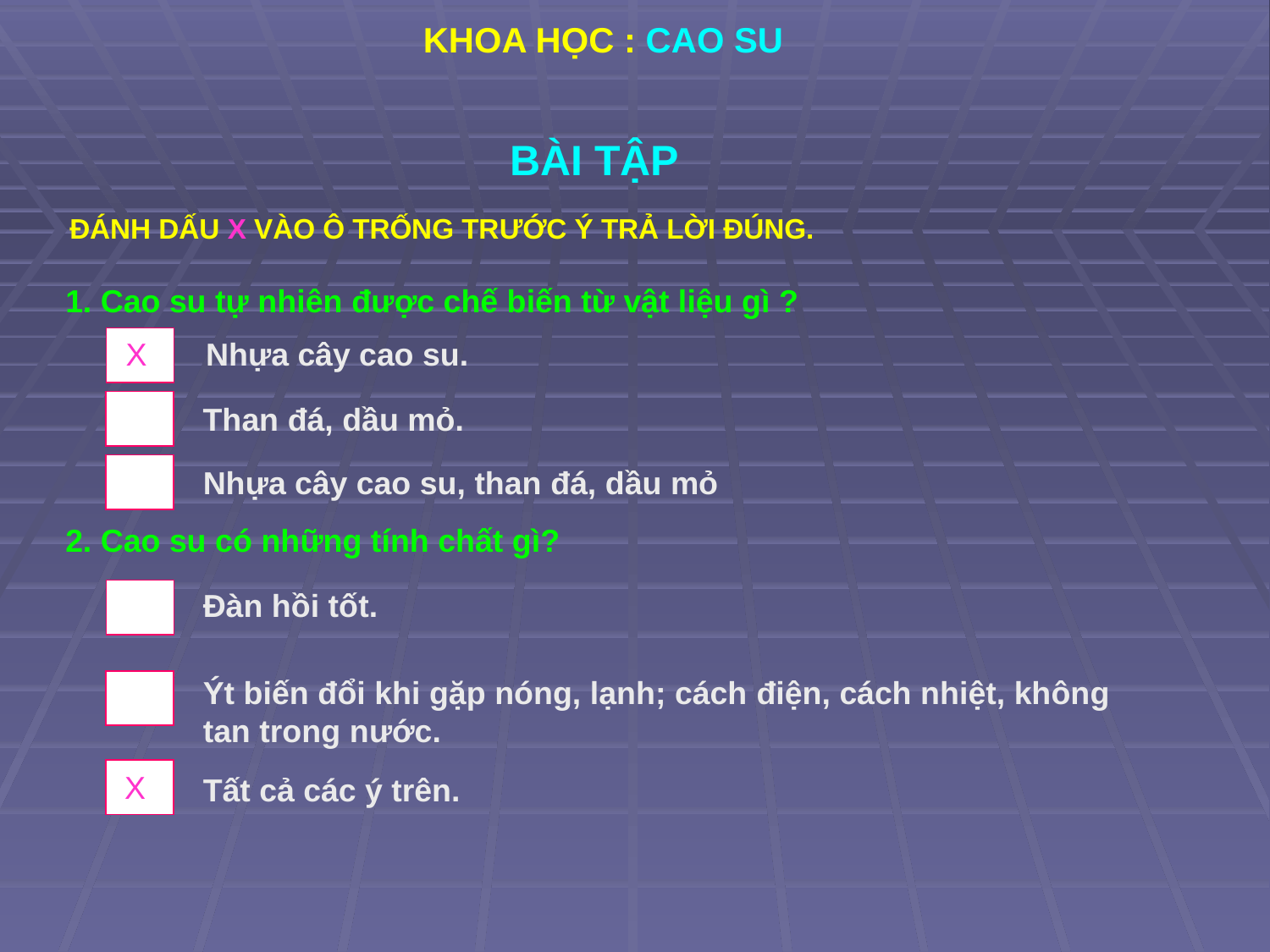

KHOA HỌC : CAO SU
BÀI TẬP
ĐÁNH DẤU X VÀO Ô TRỐNG TRƯỚC Ý TRẢ LỜI ĐÚNG.
1. Cao su tự nhiên được chế biến từ vật liệu gì ?

X
Nhựa cây cao su.

Than đá, dầu mỏ.

Nhựa cây cao su, than đá, dầu mỏ
2. Cao su có những tính chất gì?
Đàn hồi tốt.

Ýt biến đổi khi gặp nóng, lạnh; cách điện, cách nhiệt, không tan trong nước.

X
Tất cả các ý trên.